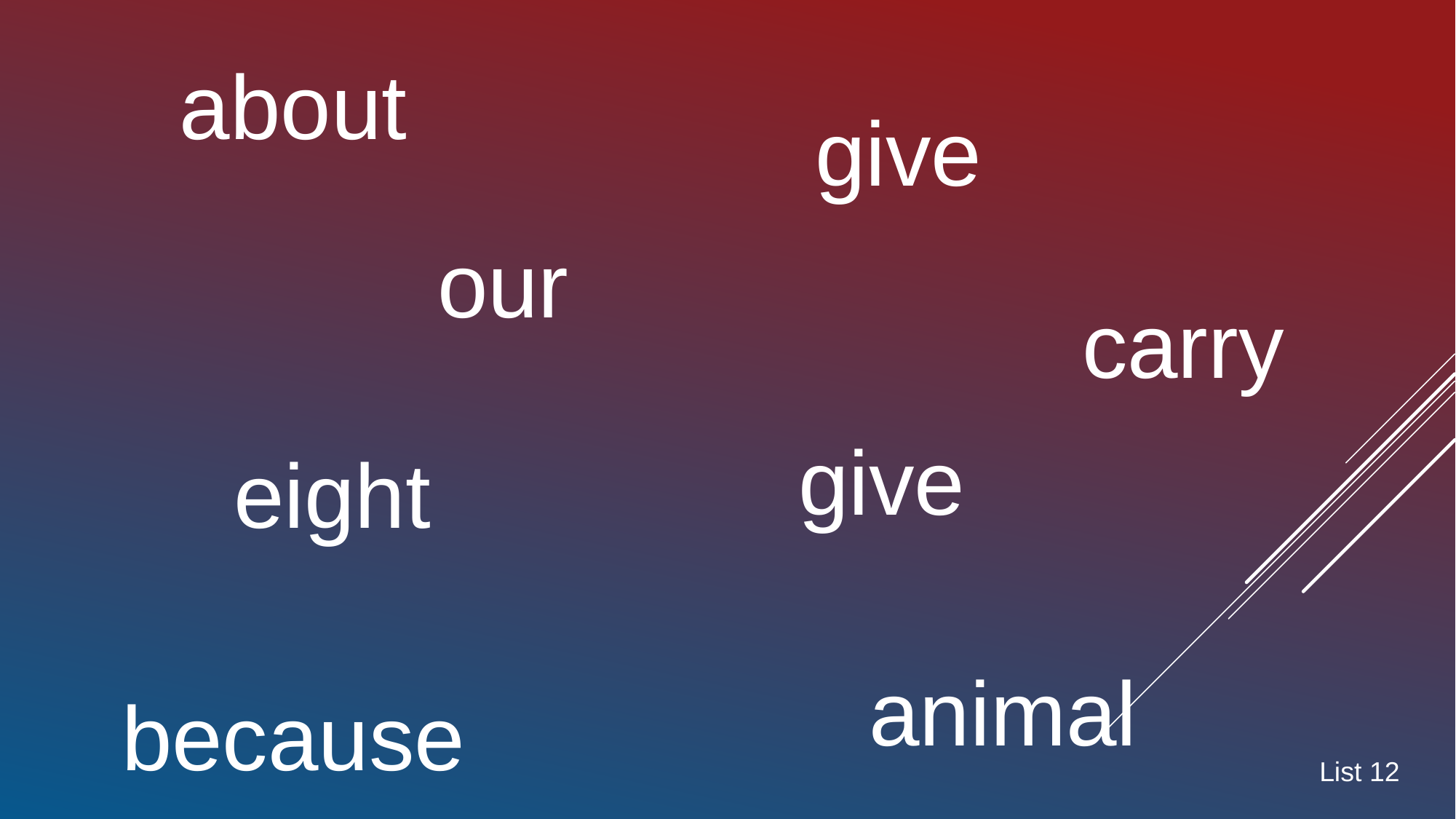

about
give
our
carry
give
eight
animal
because
List 12